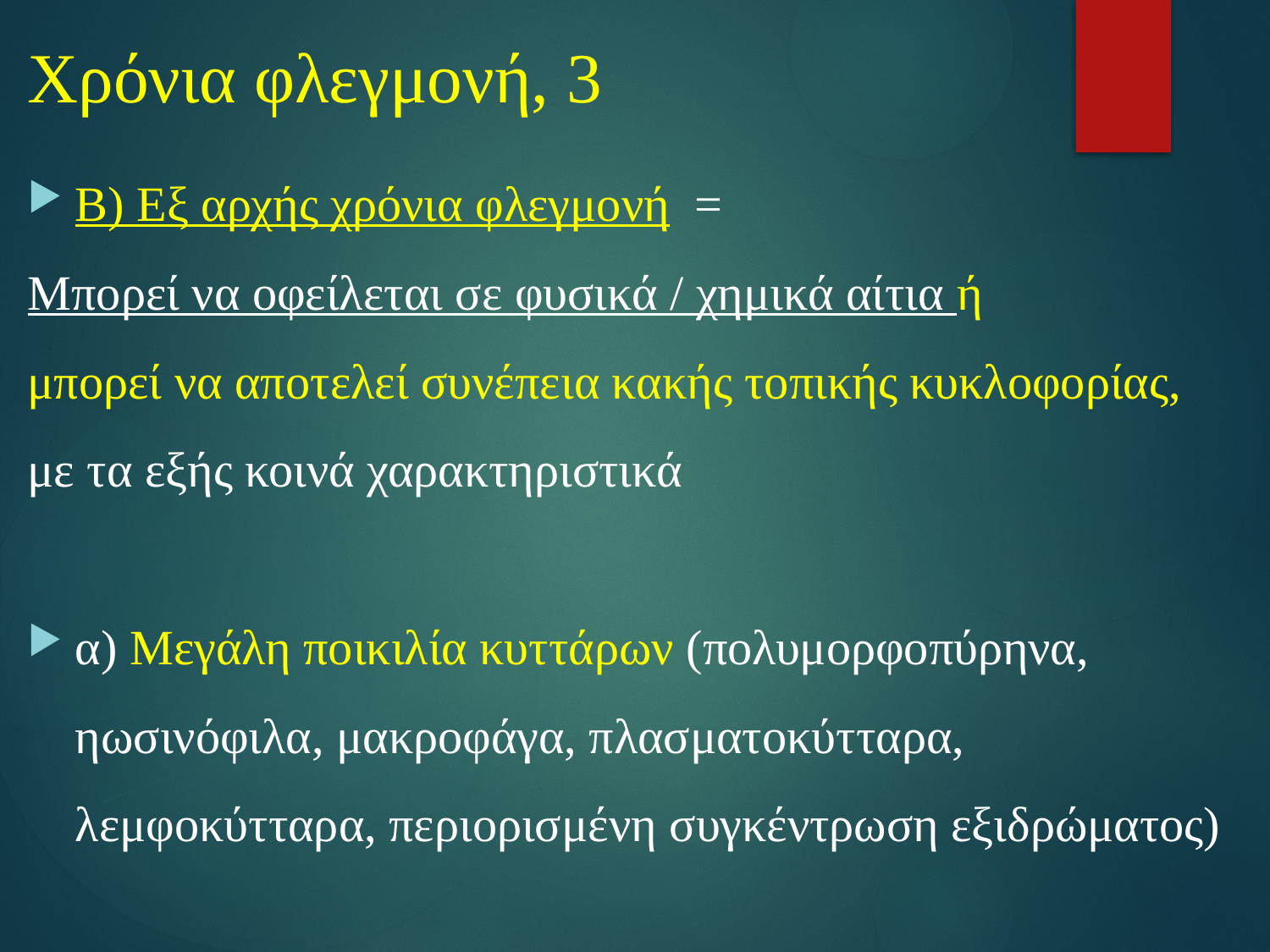

# Χρόνια φλεγμονή, 3
Β) Εξ αρχής χρόνια φλεγμονή  =
Μπορεί να οφείλεται σε φυσικά / χημικά αίτια ή
μπορεί να αποτελεί συνέπεια κακής τοπικής κυκλοφορίας, με τα εξής κοινά χαρακτηριστικά

α) Μεγάλη ποικιλία κυττάρων (πολυμορφοπύρηνα, ηωσινόφιλα, μακροφάγα, πλασματοκύτταρα, λεμφοκύτταρα, περιορισμένη συγκέντρωση εξιδρώματος)